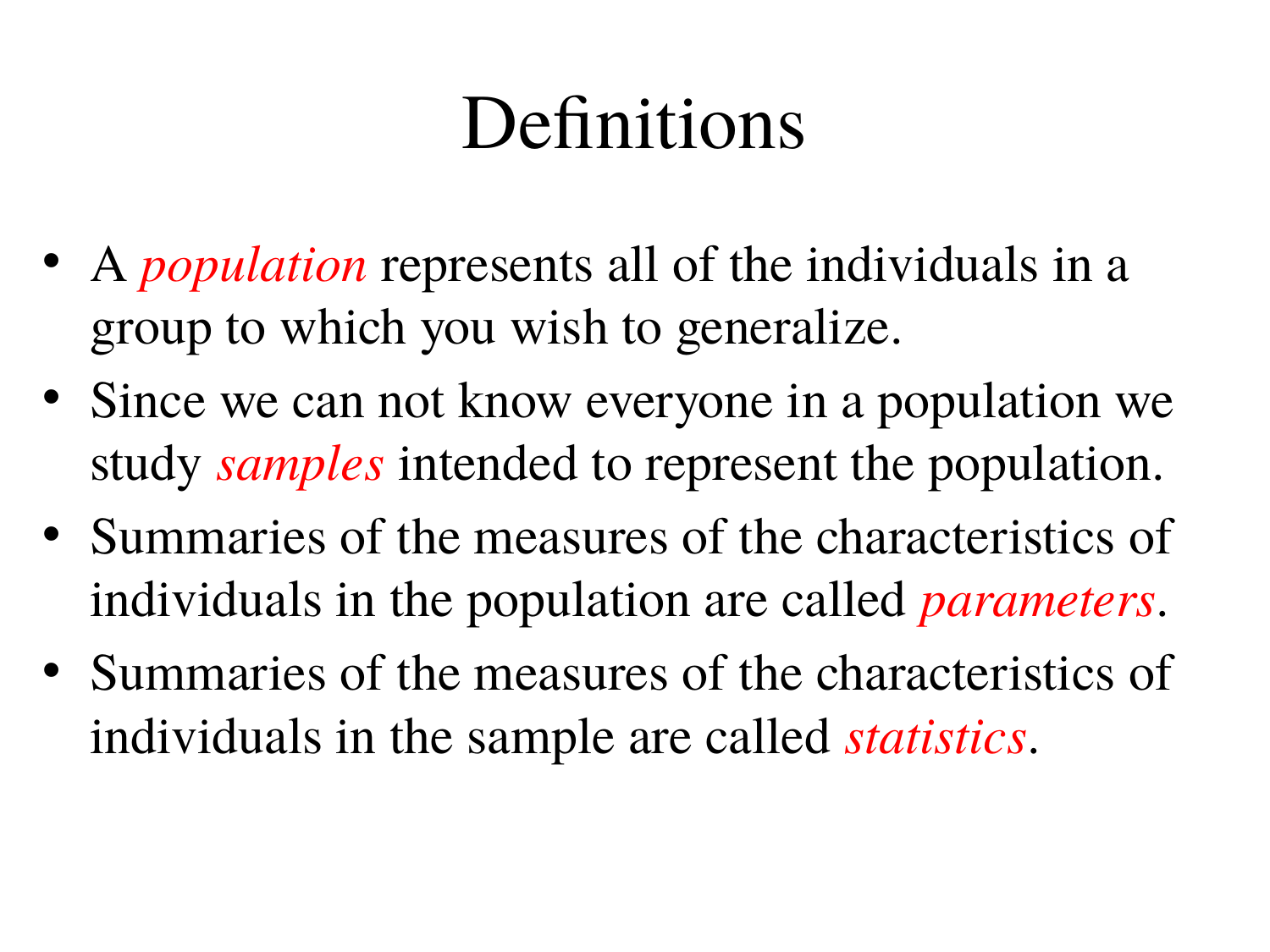

# Definitions
A population represents all of the individuals in a group to which you wish to generalize.
Since we can not know everyone in a population we study samples intended to represent the population.
Summaries of the measures of the characteristics of individuals in the population are called parameters.
Summaries of the measures of the characteristics of individuals in the sample are called statistics.